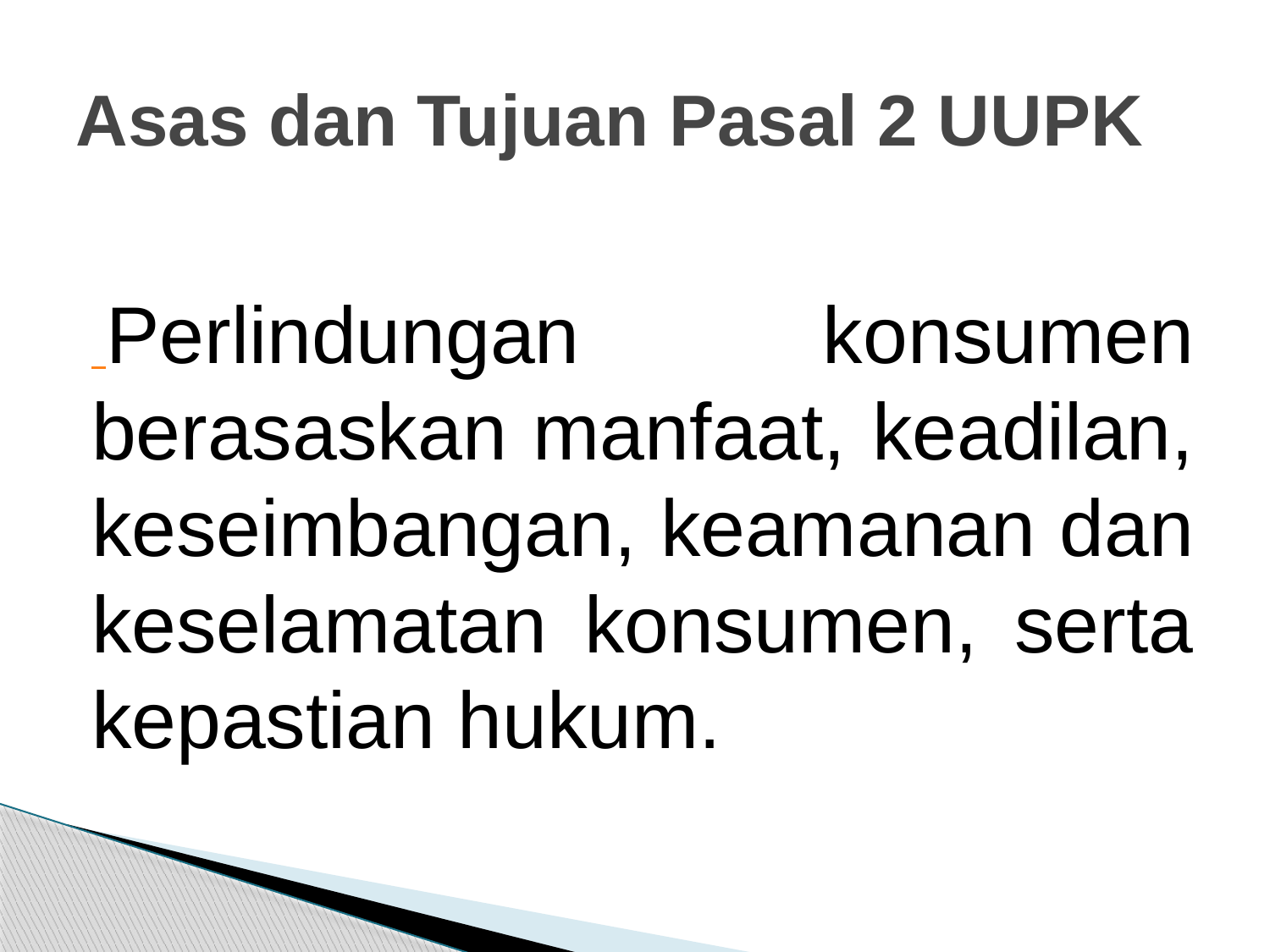

# Asas dan Tujuan Pasal 2 UUPK

 Perlindungan konsumen berasaskan manfaat, keadilan,
keseimbangan, keamanan dan keselamatan konsumen, serta
kepastian hukum.